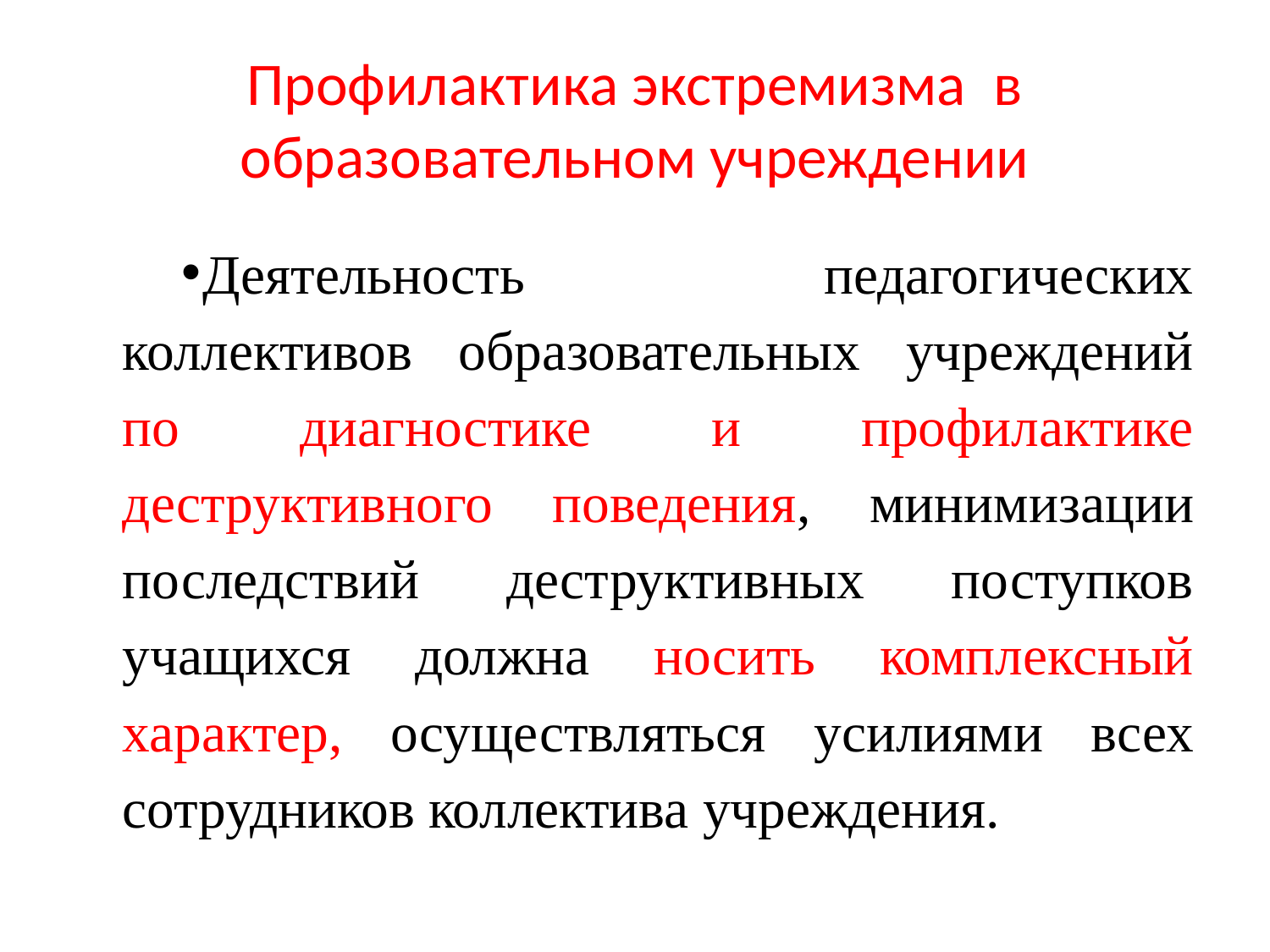

# Профилактика экстремизма  в образовательном учреждении
Деятельность педагогических коллективов образовательных учреждений по диагностике и профилактике деструктивного поведения, минимизации последствий деструктивных поступков учащихся должна носить комплексный характер, осуществляться усилиями всех сотрудников коллектива учреждения.